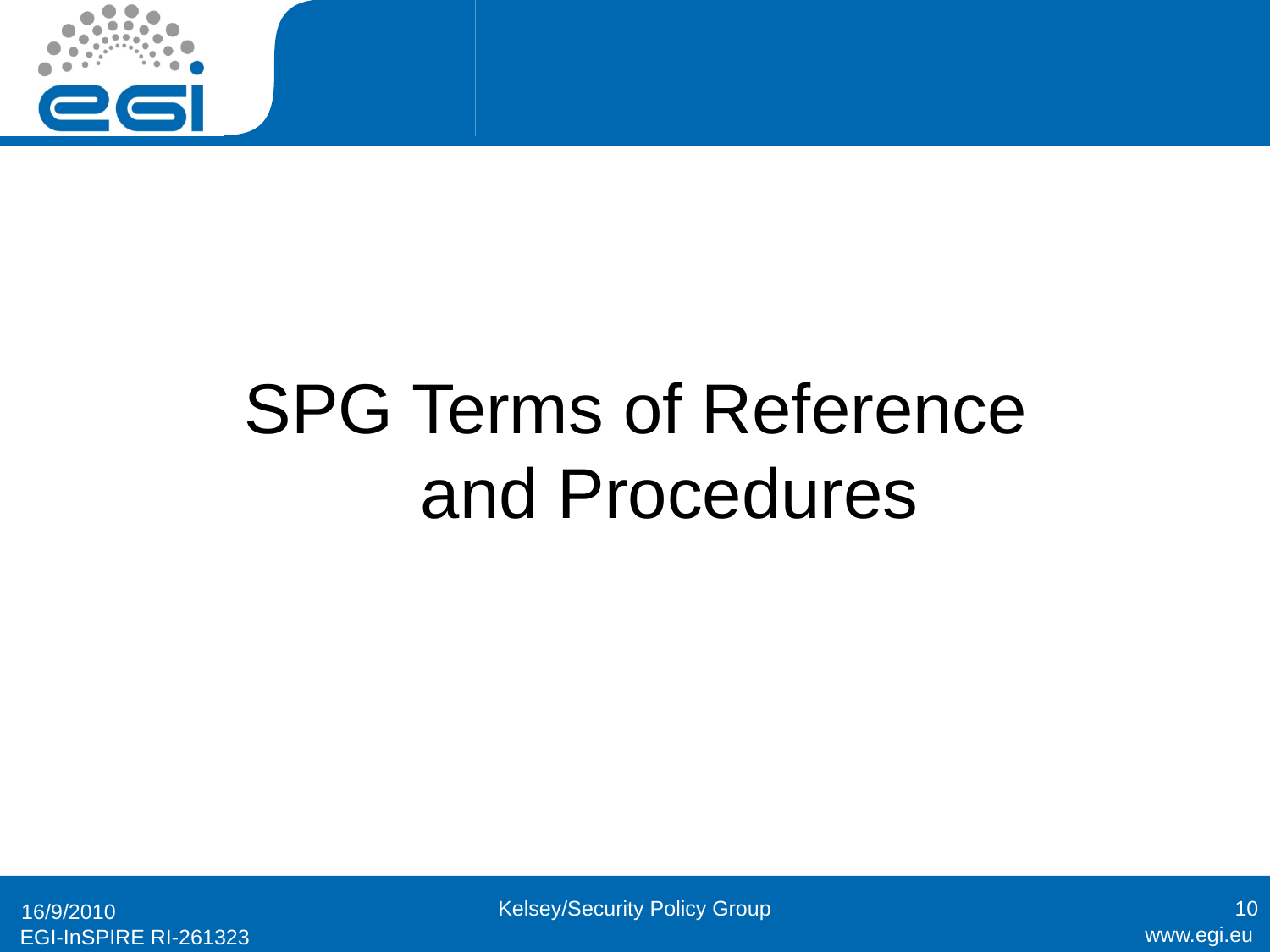

#

SPG Terms of Reference
and Procedures
Kelsey/Security Policy Group
10
16/9/2010